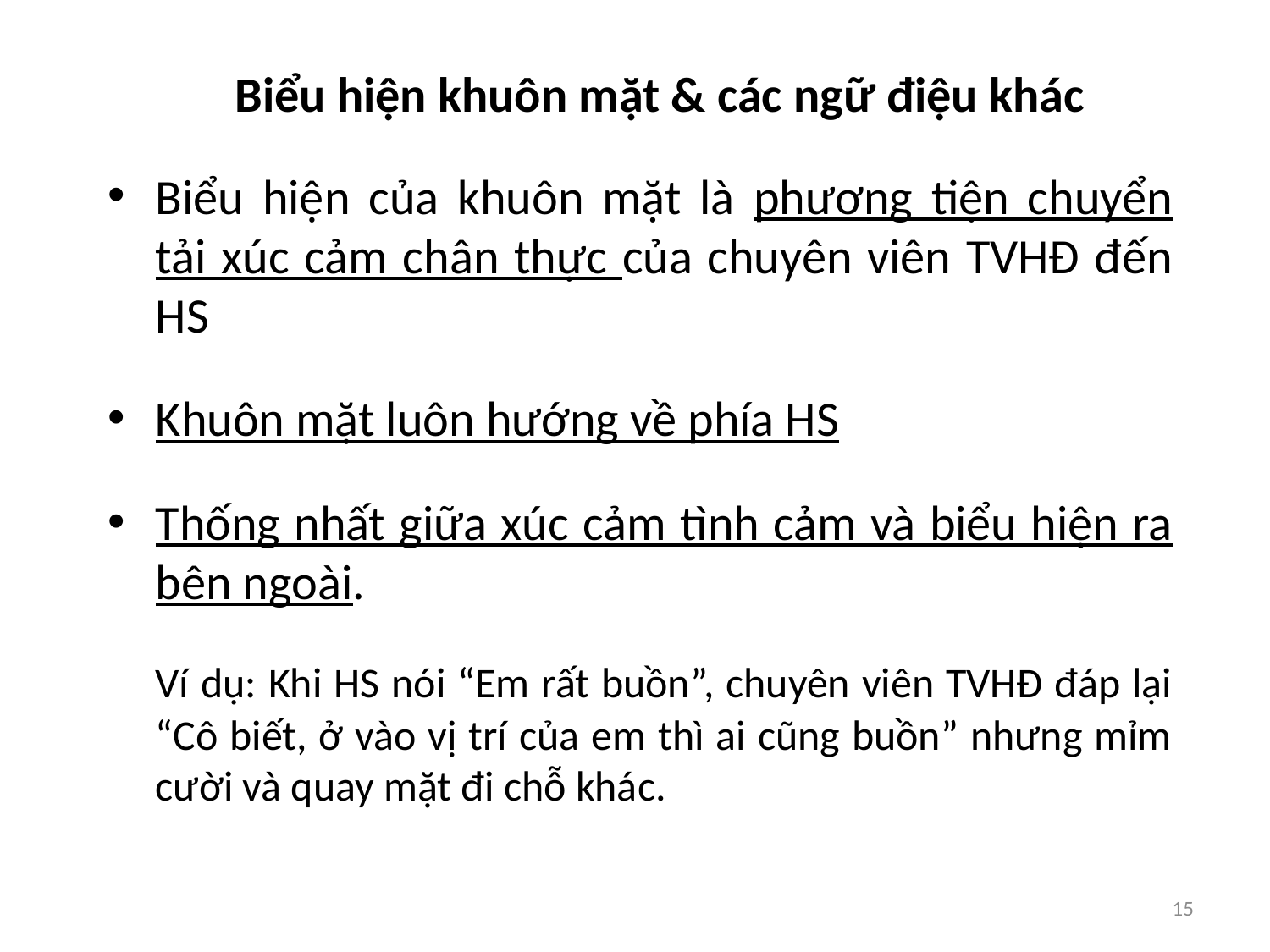

# Biểu hiện khuôn mặt & các ngữ điệu khác
Biểu hiện của khuôn mặt là phương tiện chuyển tải xúc cảm chân thực của chuyên viên TVHĐ đến HS

Khuôn mặt luôn hướng về phía HS

Thống nhất giữa xúc cảm tình cảm và biểu hiện ra bên ngoài.

	Ví dụ: Khi HS nói “Em rất buồn”, chuyên viên TVHĐ đáp lại “Cô biết, ở vào vị trí của em thì ai cũng buồn” nhưng mỉm cười và quay mặt đi chỗ khác.

15